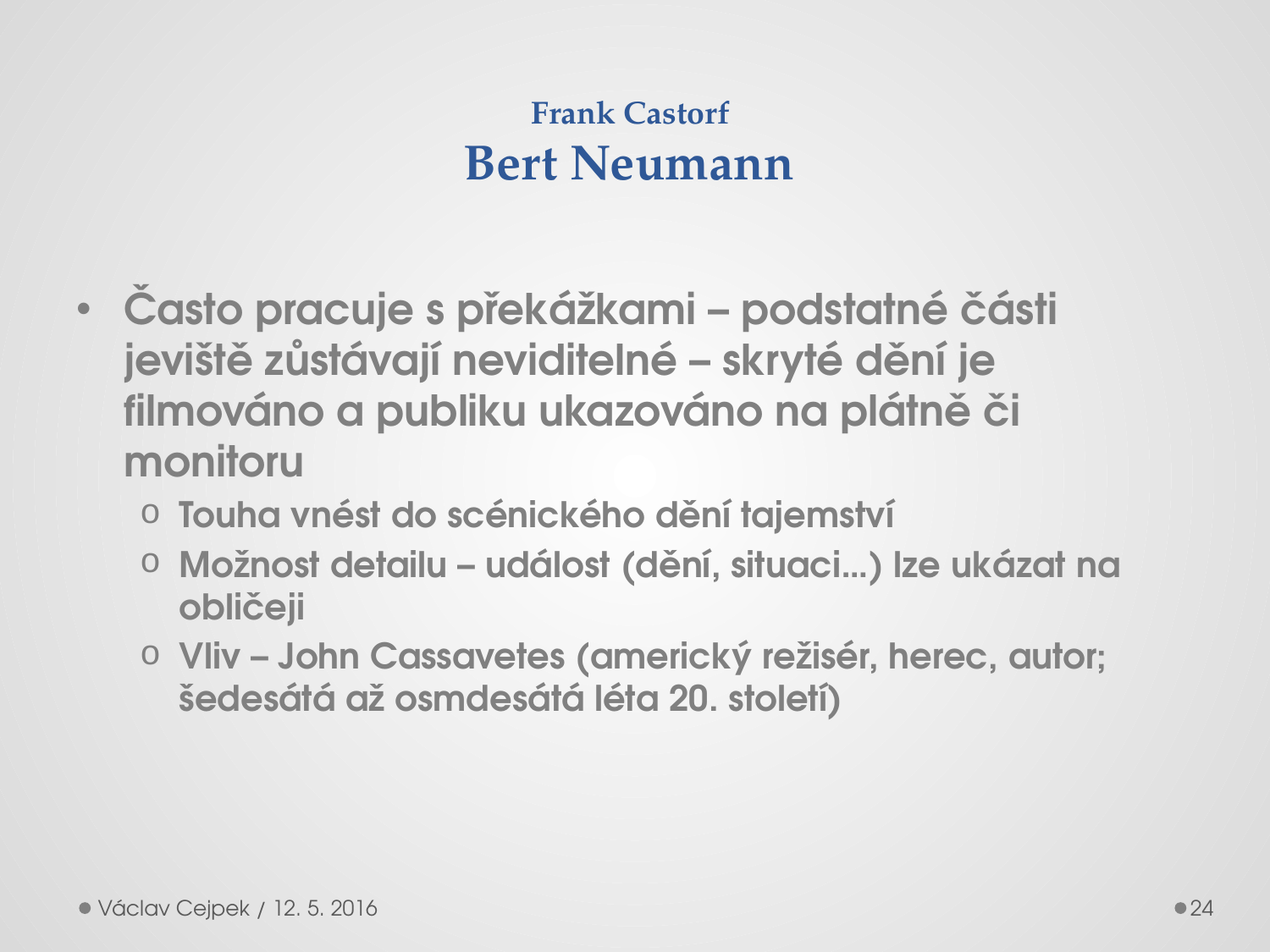

# Frank Castorf Bert Neumann
Často pracuje s překážkami – podstatné části jeviště zůstávají neviditelné – skryté dění je filmováno a publiku ukazováno na plátně či monitoru
Touha vnést do scénického dění tajemství
Možnost detailu – událost (dění, situaci…) lze ukázat na obličeji
Vliv – John Cassavetes (americký režisér, herec, autor; šedesátá až osmdesátá léta 20. století)

Václav Cejpek / 12. 5. 2016
24